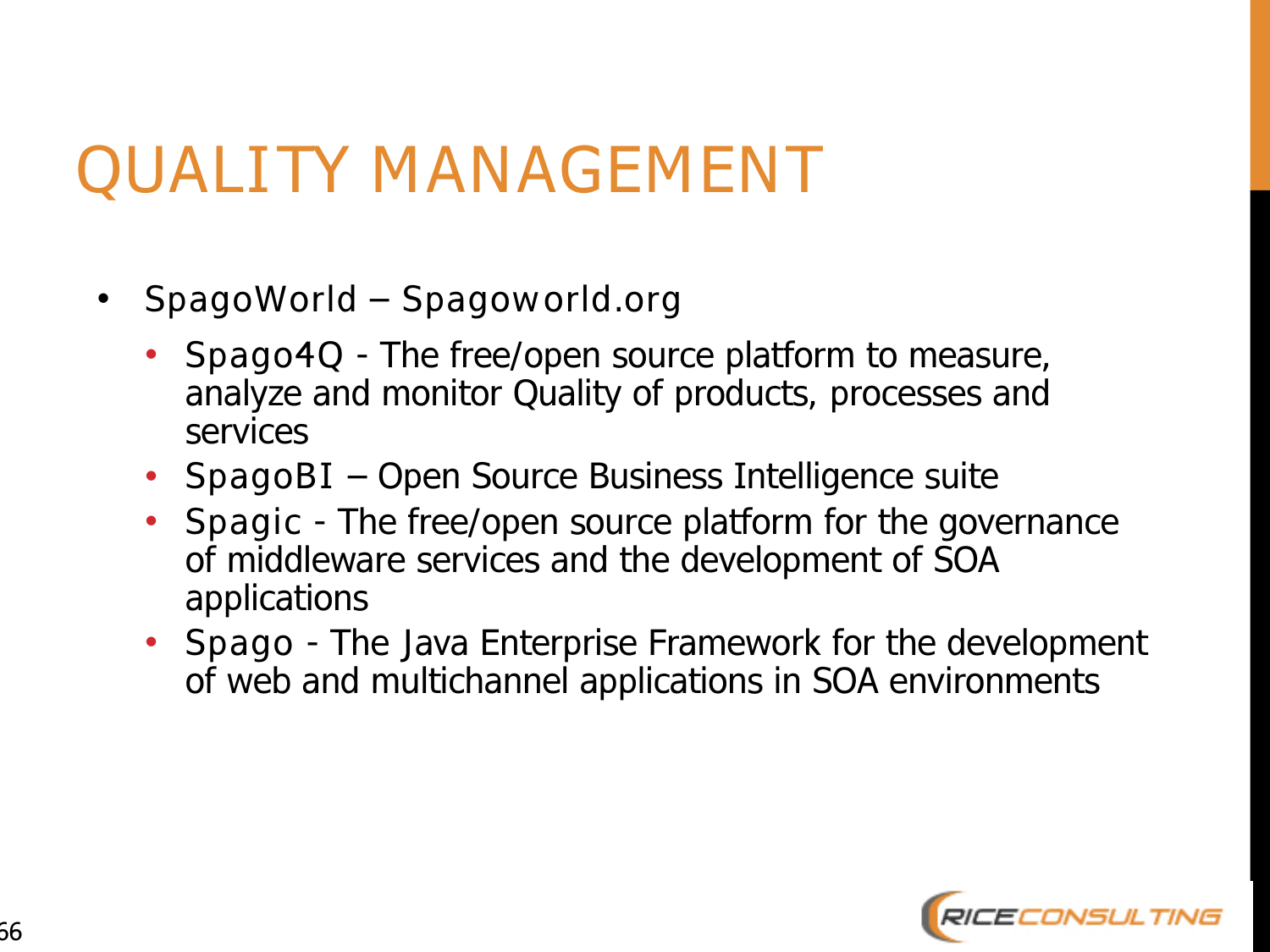

# Quality Management
SpagoWorld – Spagoworld.org
Spago4Q - The free/open source platform to measure, analyze and monitor Quality of products, processes and services
SpagoBI – Open Source Business Intelligence suite
Spagic - The free/open source platform for the governance of middleware services and the development of SOA applications
Spago - The Java Enterprise Framework for the development of web and multichannel applications in SOA environments